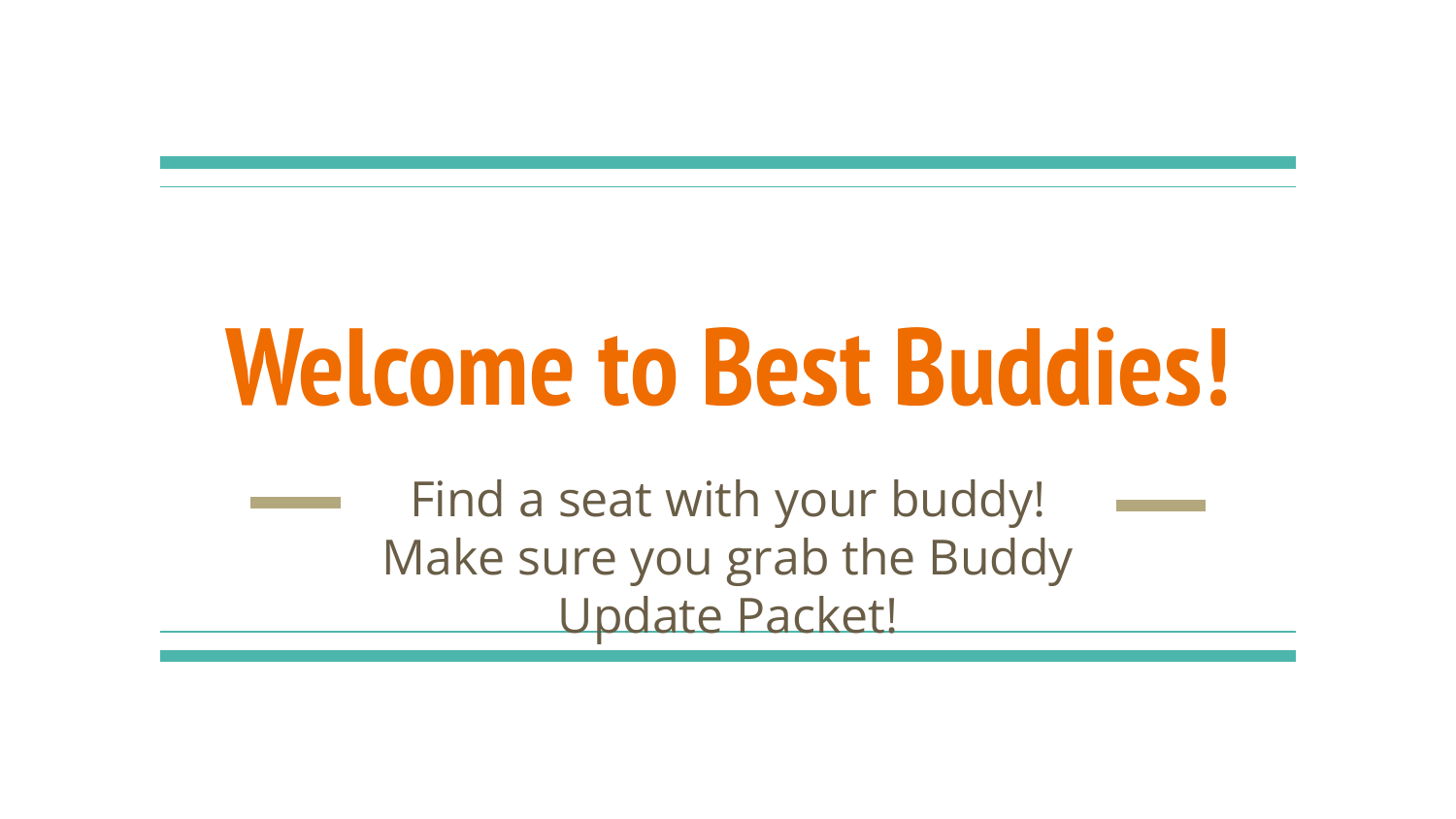

# Welcome to Best Buddies!
Find a seat with your buddy! Make sure you grab the Buddy Update Packet!